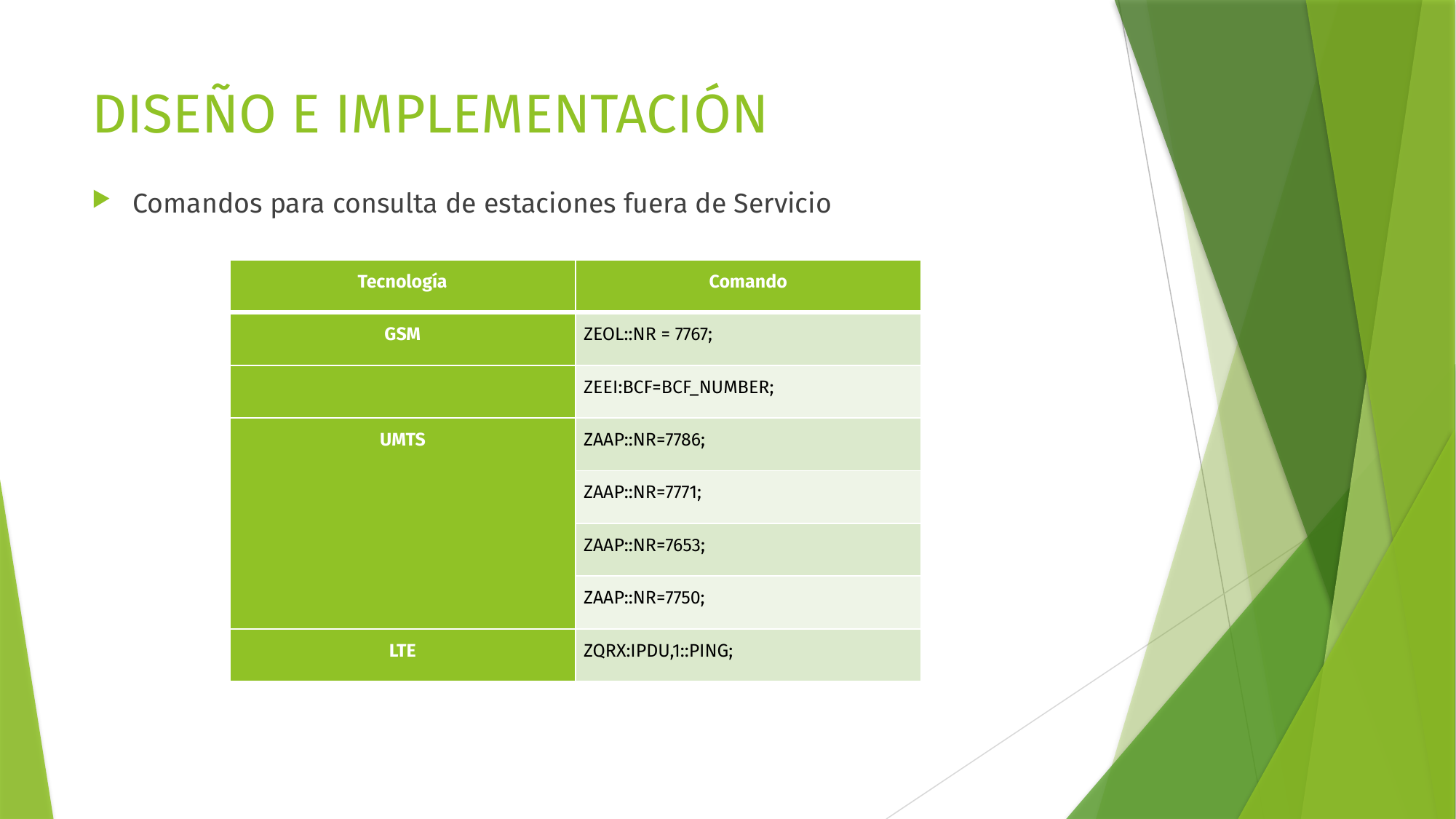

# DISEÑO E IMPLEMENTACIÓN
Comandos para consulta de estaciones fuera de Servicio
| Tecnología | Comando |
| --- | --- |
| GSM | ZEOL::NR = 7767; |
|  | ZEEI:BCF=BCF\_NUMBER; |
| UMTS | ZAAP::NR=7786; |
|  | ZAAP::NR=7771; |
|  | ZAAP::NR=7653; |
|  | ZAAP::NR=7750; |
| LTE | ZQRX:IPDU,1::PING; |